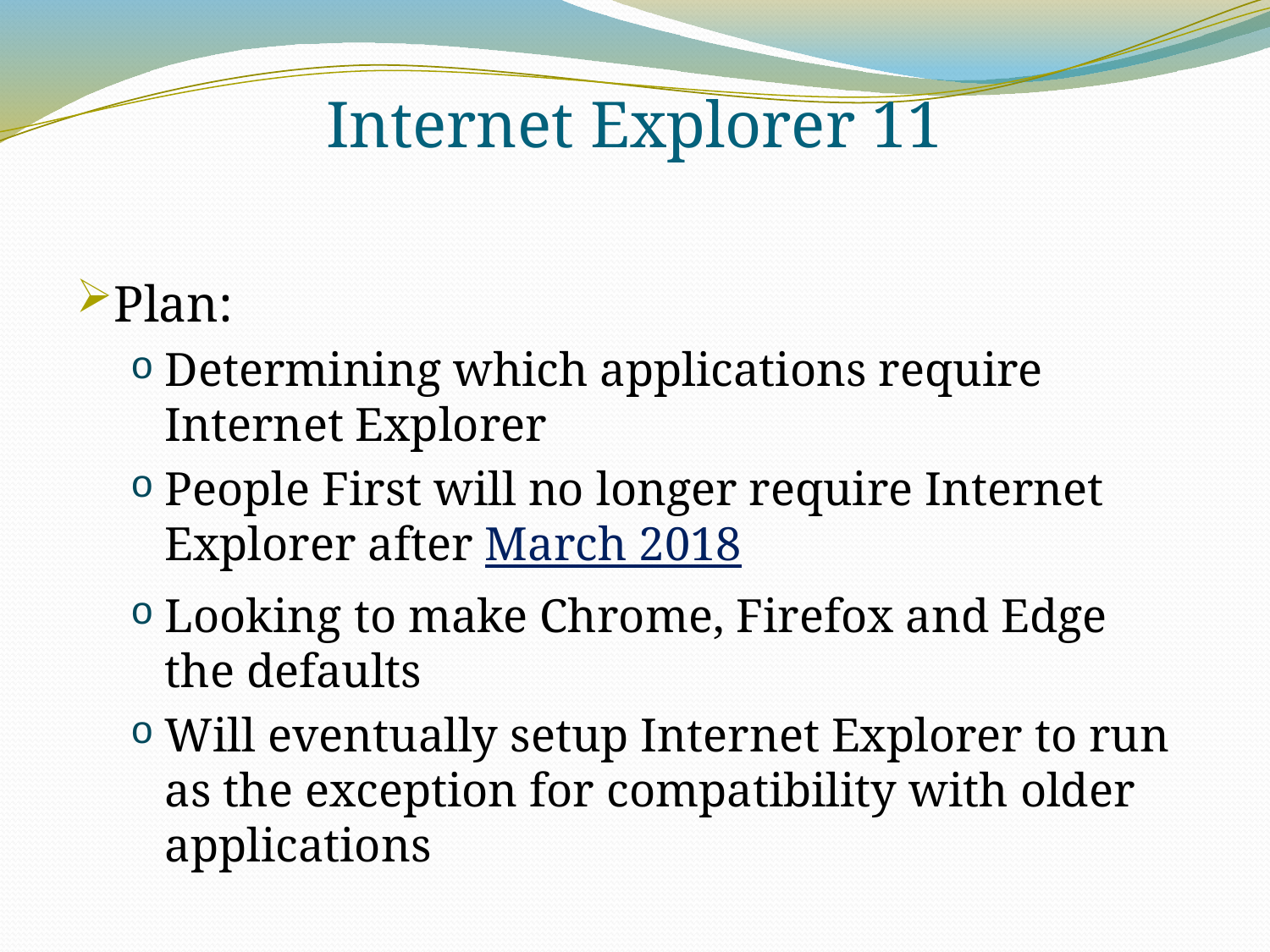

# Internet Explorer 11

Plan:
Determining which applications require Internet Explorer
People First will no longer require Internet Explorer after March 2018
Looking to make Chrome, Firefox and Edge the defaults
Will eventually setup Internet Explorer to run as the exception for compatibility with older applications